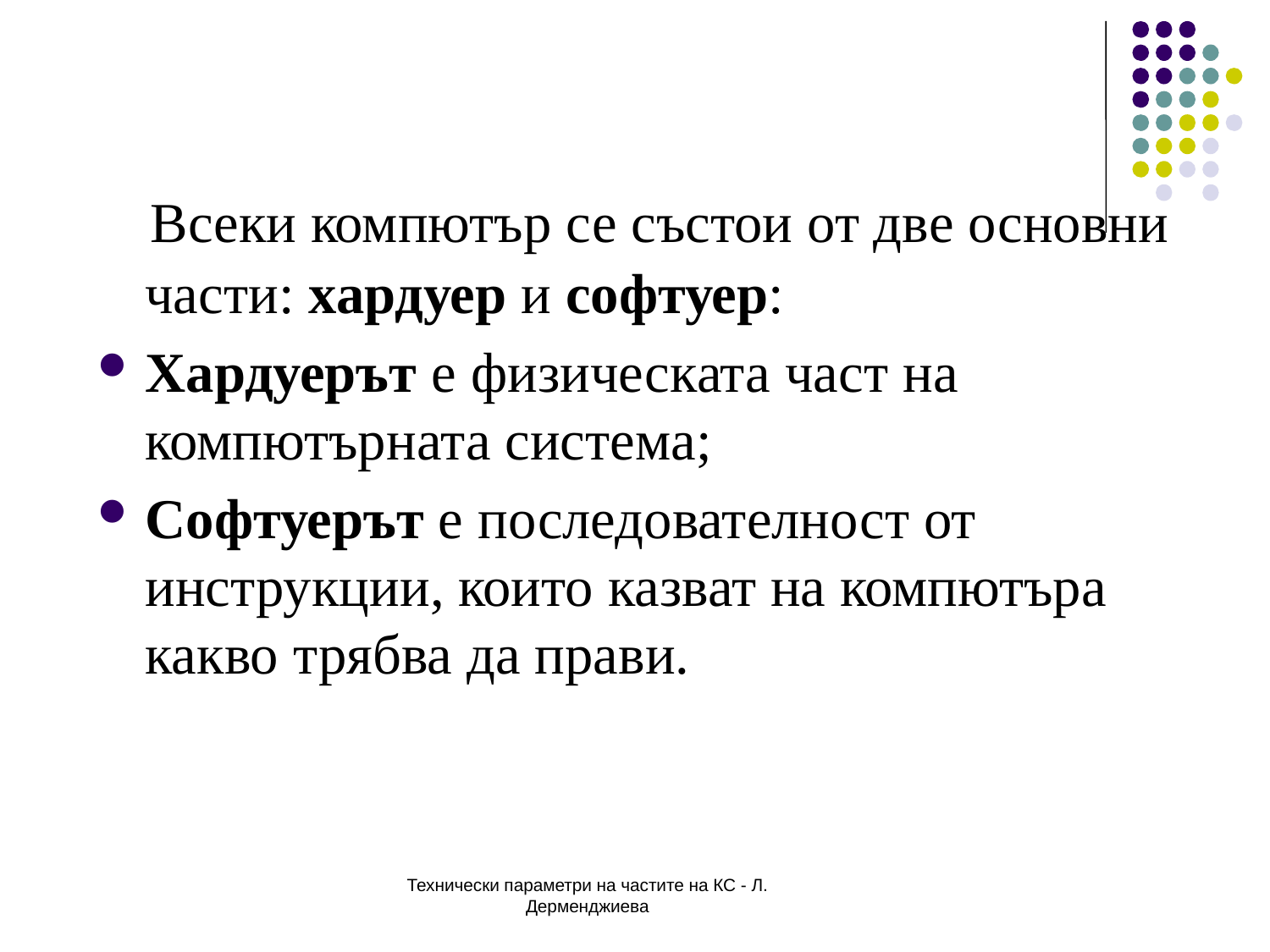

Всеки компютър се състои от две основни части: хардуер и софтуер:
Хардуерът е физическата част на компютърната система;
Софтуерът е последователност от инструкции, които казват на компютъра какво трябва да прави.
Технически параметри на частите на КС - Л. Дерменджиева